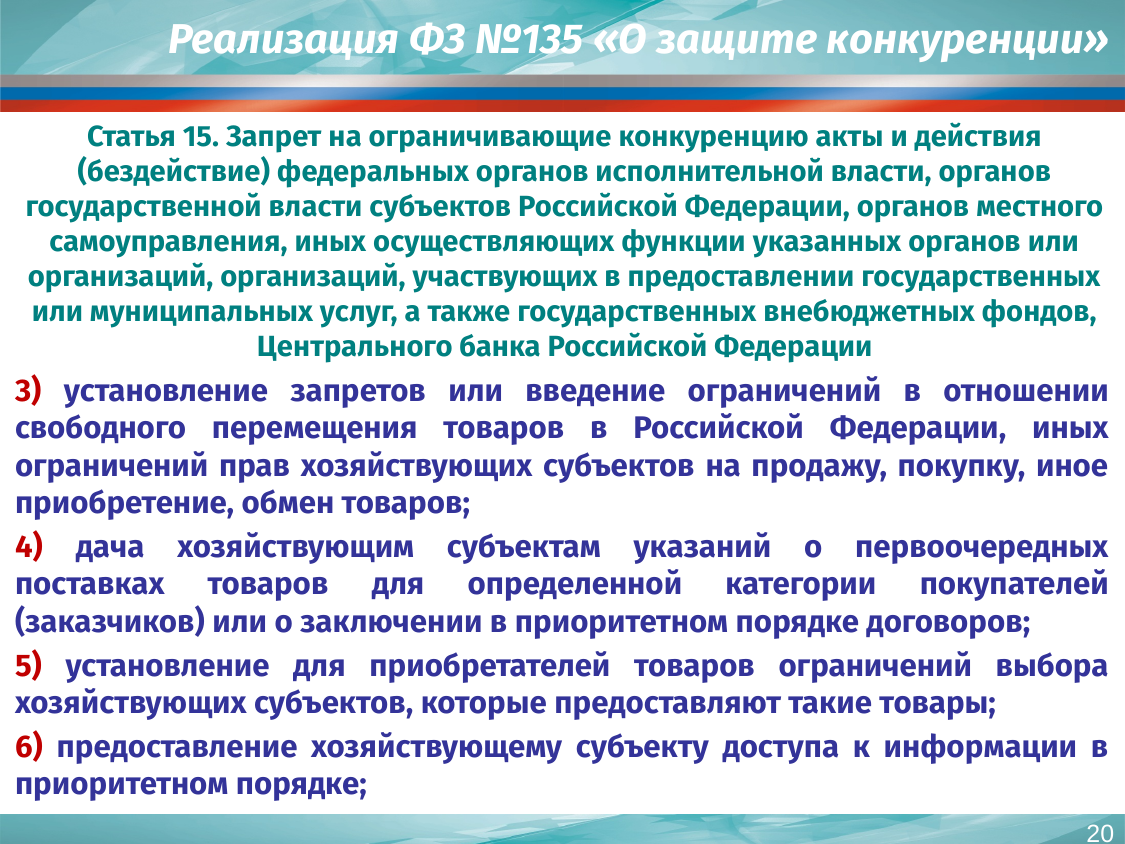

# Реализация ФЗ №135 «О защите конкуренции»
Статья 15. Запрет на ограничивающие конкуренцию акты и действия (бездействие) федеральных органов исполнительной власти, органов государственной власти субъектов Российской Федерации, органов местного самоуправления, иных осуществляющих функции указанных органов или организаций, организаций, участвующих в предоставлении государственных или муниципальных услуг, а также государственных внебюджетных фондов, Центрального банка Российской Федерации
3) установление запретов или введение ограничений в отношении свободного перемещения товаров в Российской Федерации, иных ограничений прав хозяйствующих субъектов на продажу, покупку, иное приобретение, обмен товаров;
4) дача хозяйствующим субъектам указаний о первоочередных поставках товаров для определенной категории покупателей (заказчиков) или о заключении в приоритетном порядке договоров;
5) установление для приобретателей товаров ограничений выбора хозяйствующих субъектов, которые предоставляют такие товары;
6) предоставление хозяйствующему субъекту доступа к информации в приоритетном порядке;

20